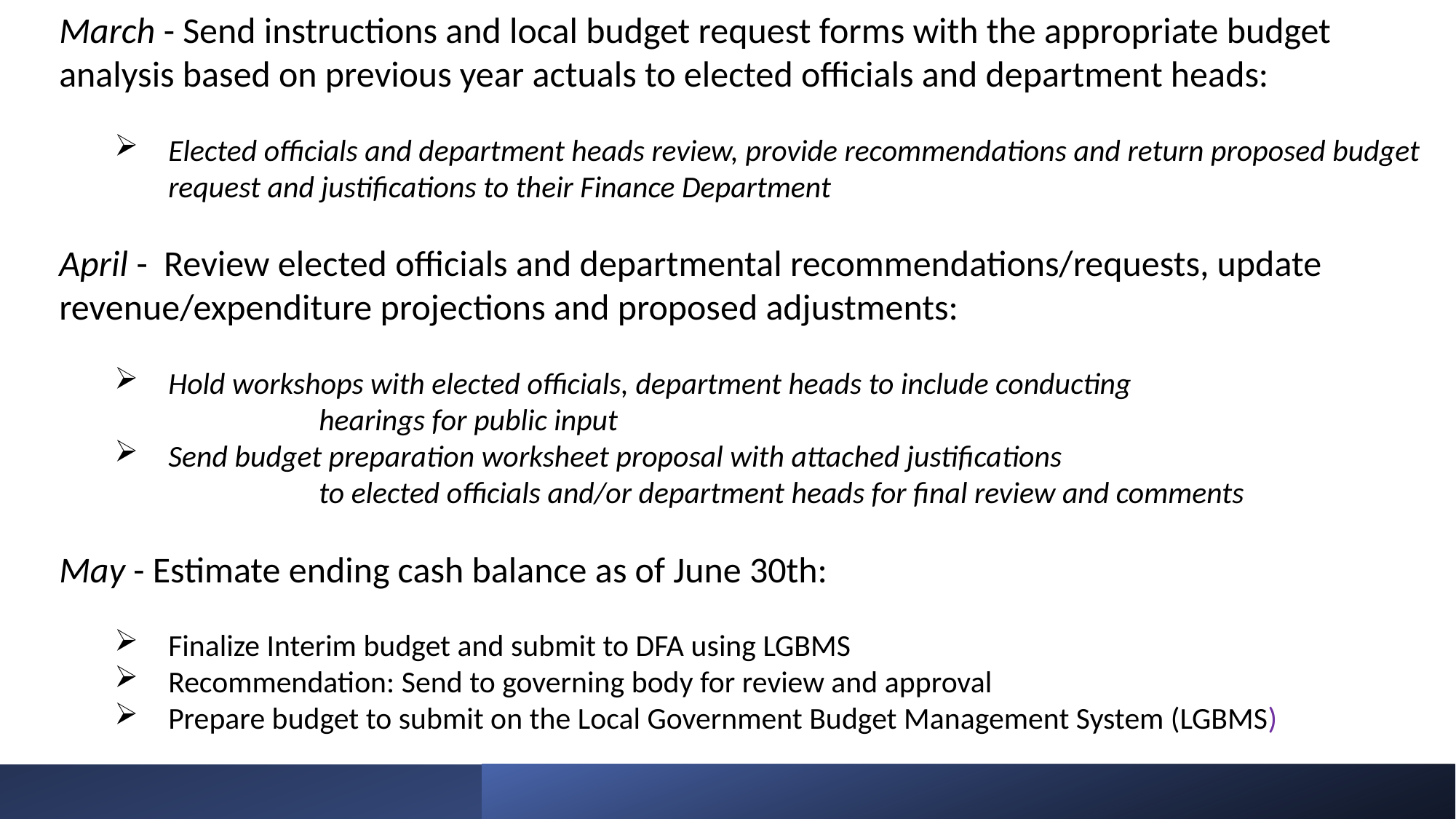

March - Send instructions and local budget request forms with the appropriate budget analysis based on previous year actuals to elected officials and department heads:

Elected officials and department heads review, provide recommendations and return proposed budget request and justifications to their Finance Department

April -  Review elected officials and departmental recommendations/requests, update revenue/expenditure projections and proposed adjustments:

Hold workshops with elected officials, department heads to include conducting
		      hearings for public input
Send budget preparation worksheet proposal with attached justifications
		      to elected officials and/or department heads for final review and comments

May - Estimate ending cash balance as of June 30th:

Finalize Interim budget and submit to DFA using LGBMS
Recommendation: Send to governing body for review and approval
Prepare budget to submit on the Local Government Budget Management System (LGBMS)